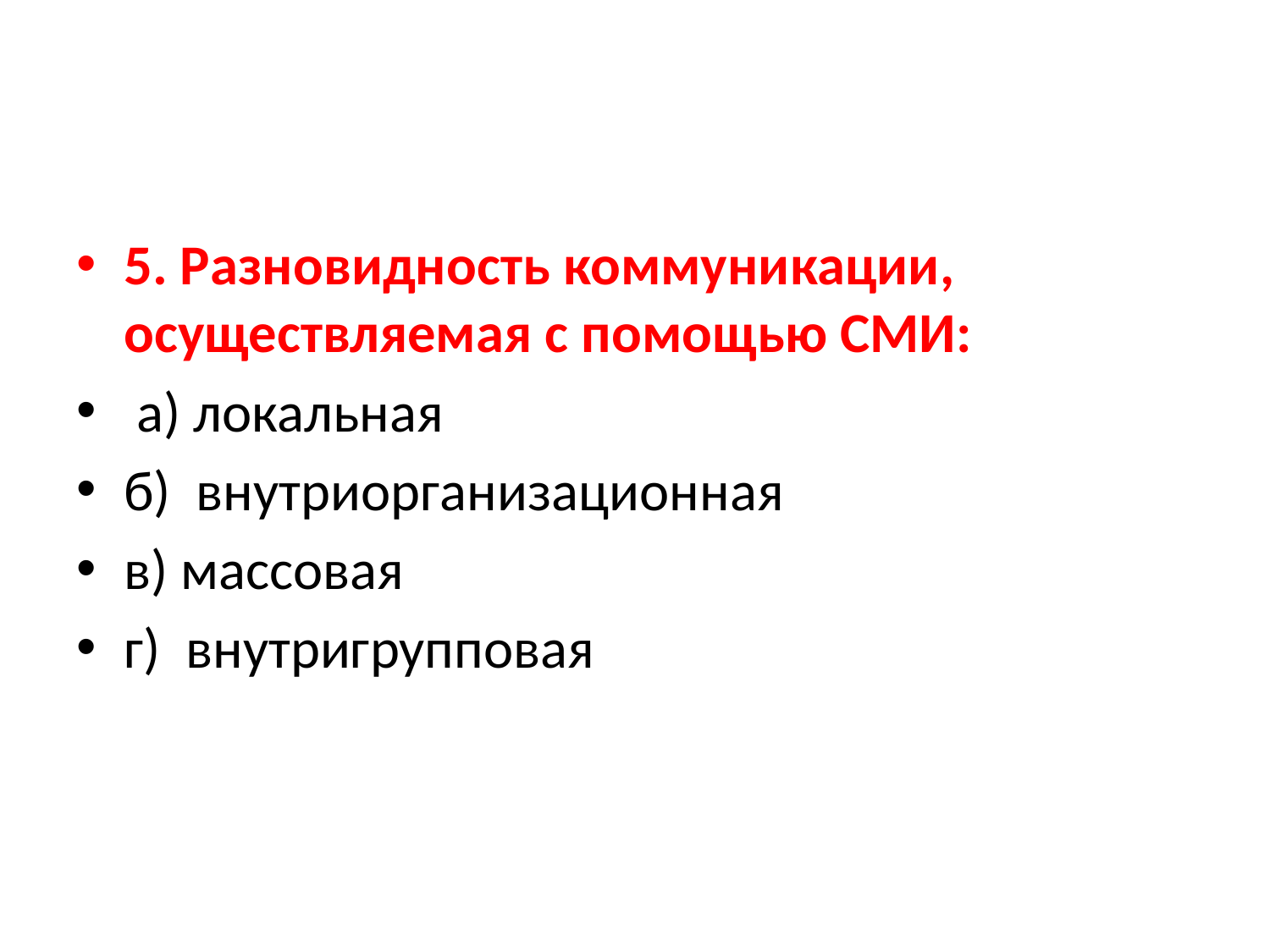

5. Разновидность коммуникации, осуществляемая с помощью СМИ:
 а) локальная
б)  внутриорганизационная
в) массовая
г)  внутригрупповая